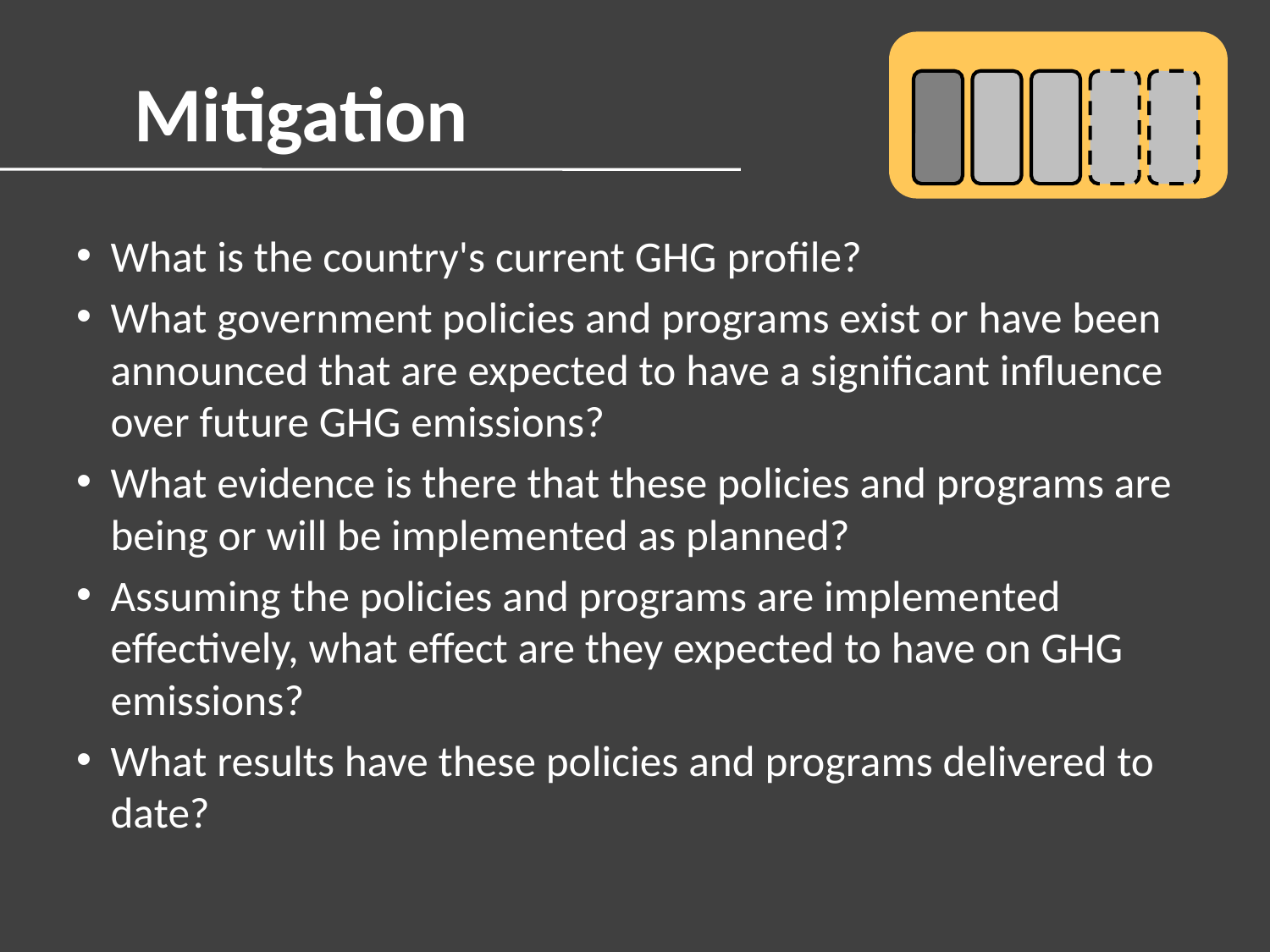

Mitigation

What is the country's current GHG profile?
What government policies and programs exist or have been announced that are expected to have a significant influence over future GHG emissions?
What evidence is there that these policies and programs are being or will be implemented as planned?
Assuming the policies and programs are implemented effectively, what effect are they expected to have on GHG emissions?
What results have these policies and programs delivered to date?